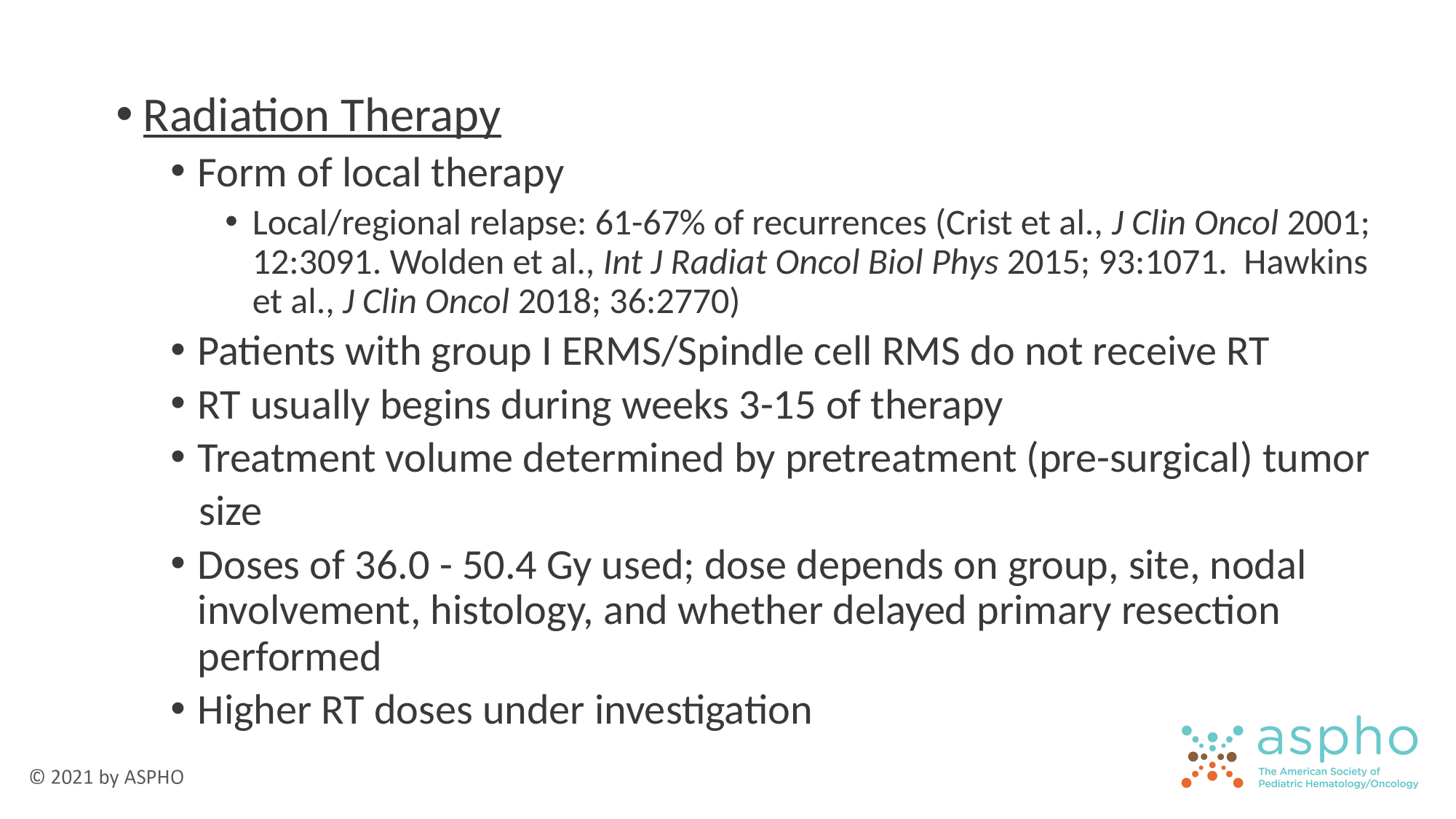

Radiation Therapy
Form of local therapy
Local/regional relapse: 61-67% of recurrences (Crist et al., J Clin Oncol 2001; 12:3091. Wolden et al., Int J Radiat Oncol Biol Phys 2015; 93:1071.  Hawkins et al., J Clin Oncol 2018; 36:2770)
Patients with group I ERMS/Spindle cell RMS do not receive RT
RT usually begins during weeks 3-15 of therapy
Treatment volume determined by pretreatment (pre-surgical) tumor
   size
Doses of 36.0 - 50.4 Gy used; dose depends on group, site, nodal involvement, histology, and whether delayed primary resection       performed
Higher RT doses under investigation